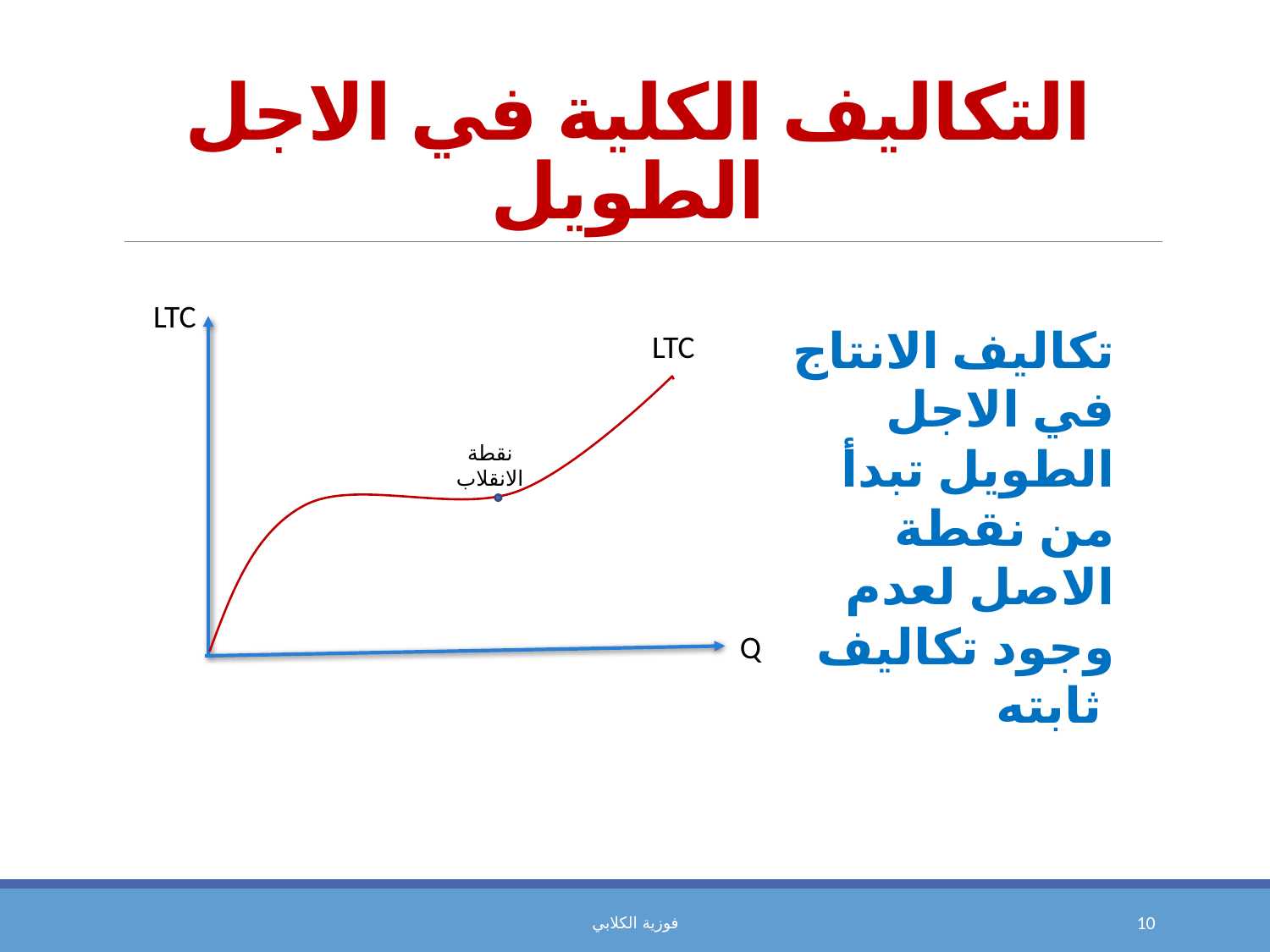

# التكاليف الكلية في الاجل الطويل
LTC
تكاليف الانتاج في الاجل الطويل تبدأ من نقطة الاصل لعدم وجود تكاليف ثابته
LTC

نقطة الانقلاب

Q
فوزية الكلابي
10